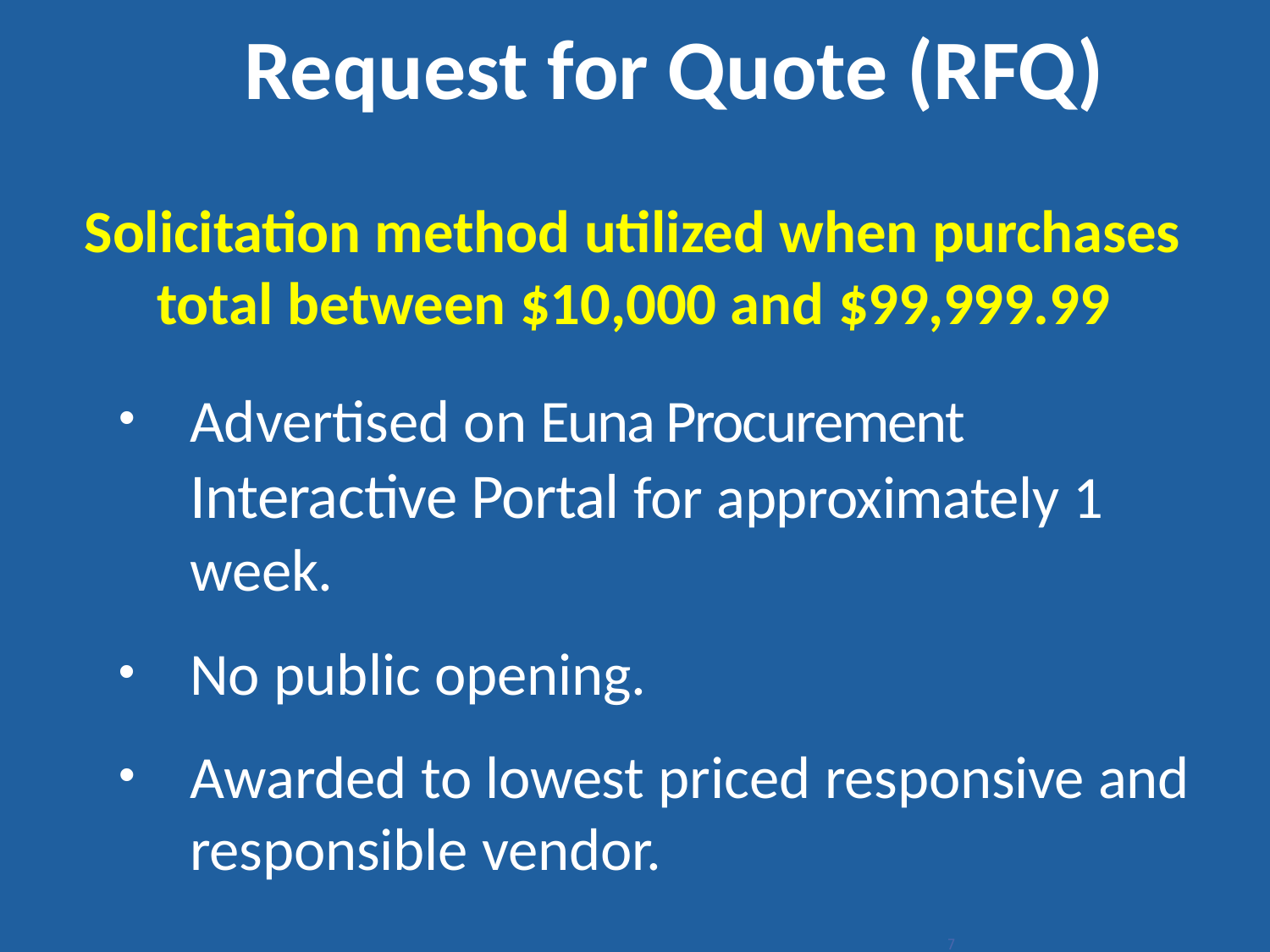

# Request for Quote (RFQ)
Solicitation method utilized when purchases total between $10,000 and $99,999.99
Advertised on Euna Procurement Interactive Portal for approximately 1 week.
No public opening.
Awarded to lowest priced responsive and responsible vendor.
7